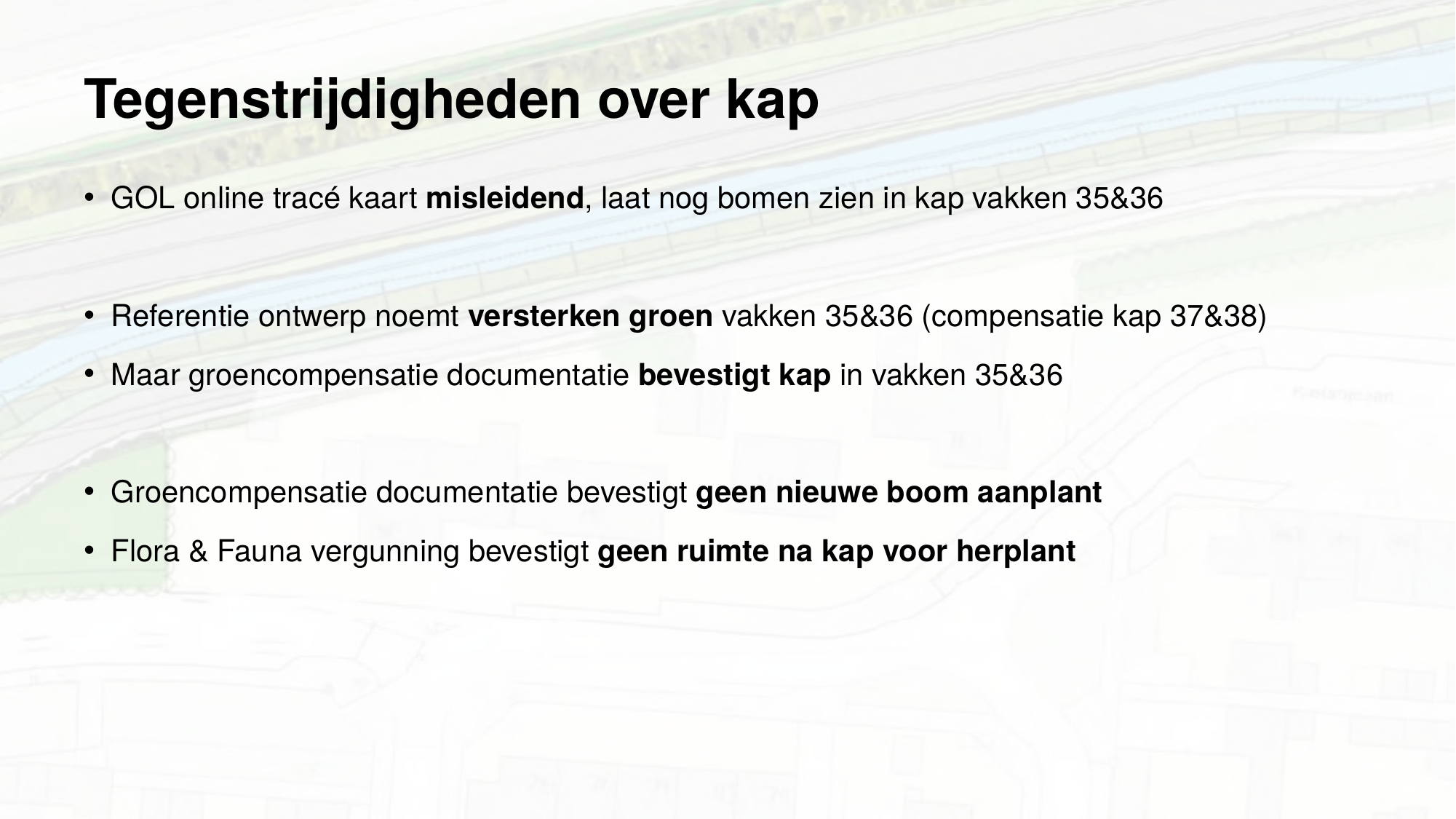

# Tegenstrijdigheden over kap
GOL online tracé kaart misleidend, laat nog bomen zien in kap vakken 35&36

Referentie ontwerp noemt versterken groen vakken 35&36 (compensatie kap 37&38)
Maar groencompensatie documentatie bevestigt kap in vakken 35&36

Groencompensatie documentatie bevestigt geen nieuwe boom aanplant
Flora & Fauna vergunning bevestigt geen ruimte na kap voor herplant